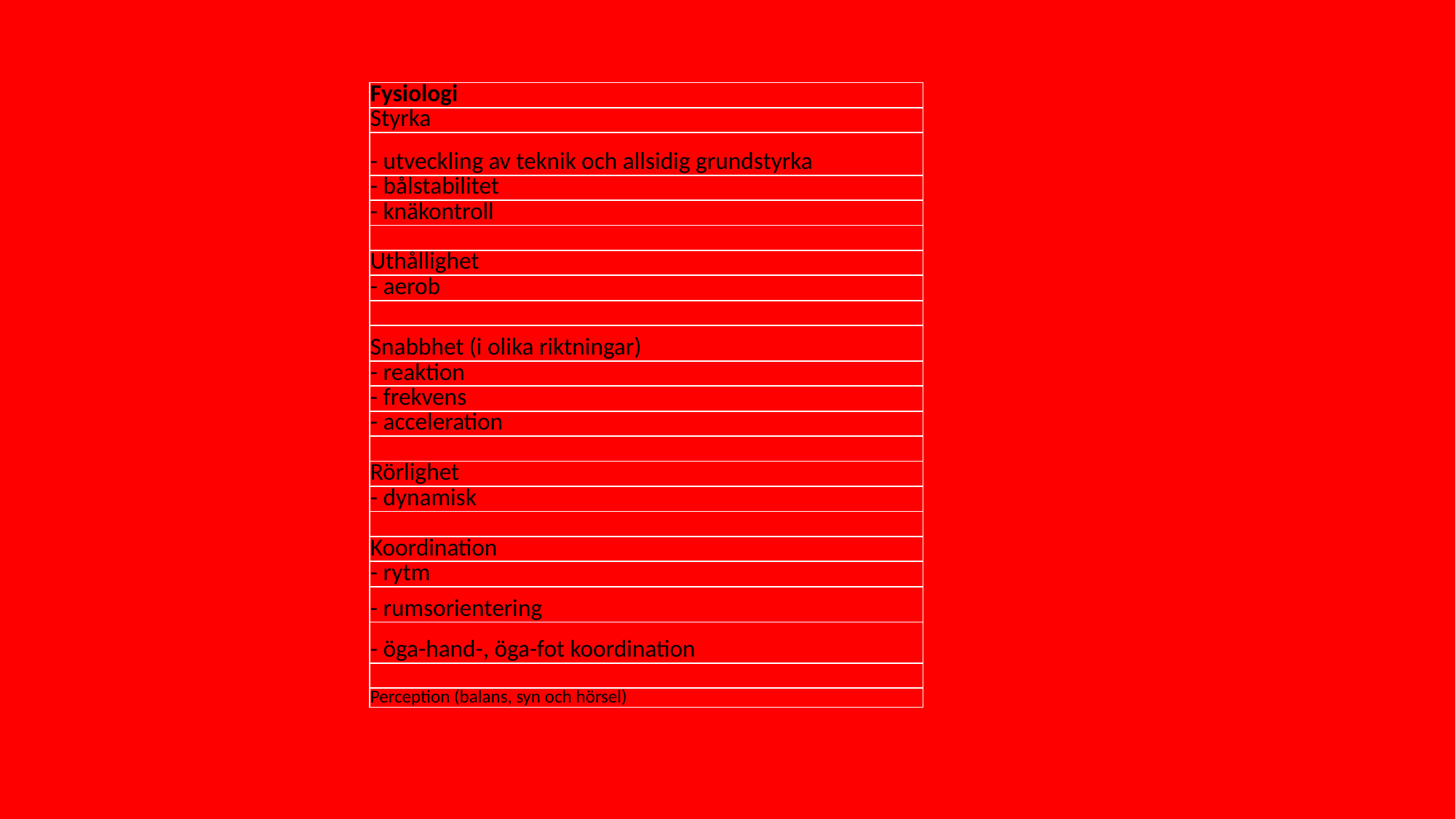

| Fysiologi |
| --- |
| Styrka |
| - utveckling av teknik och allsidig grundstyrka |
| - bålstabilitet |
| - knäkontroll |
|  |
| Uthållighet |
| - aerob |
|  |
| Snabbhet (i olika riktningar) |
| - reaktion |
| - frekvens |
| - acceleration |
|  |
| Rörlighet |
| - dynamisk |
|  |
| Koordination |
| - rytm |
| - rumsorientering |
| - öga-hand-, öga-fot koordination |
|  |
| Perception (balans, syn och hörsel) |